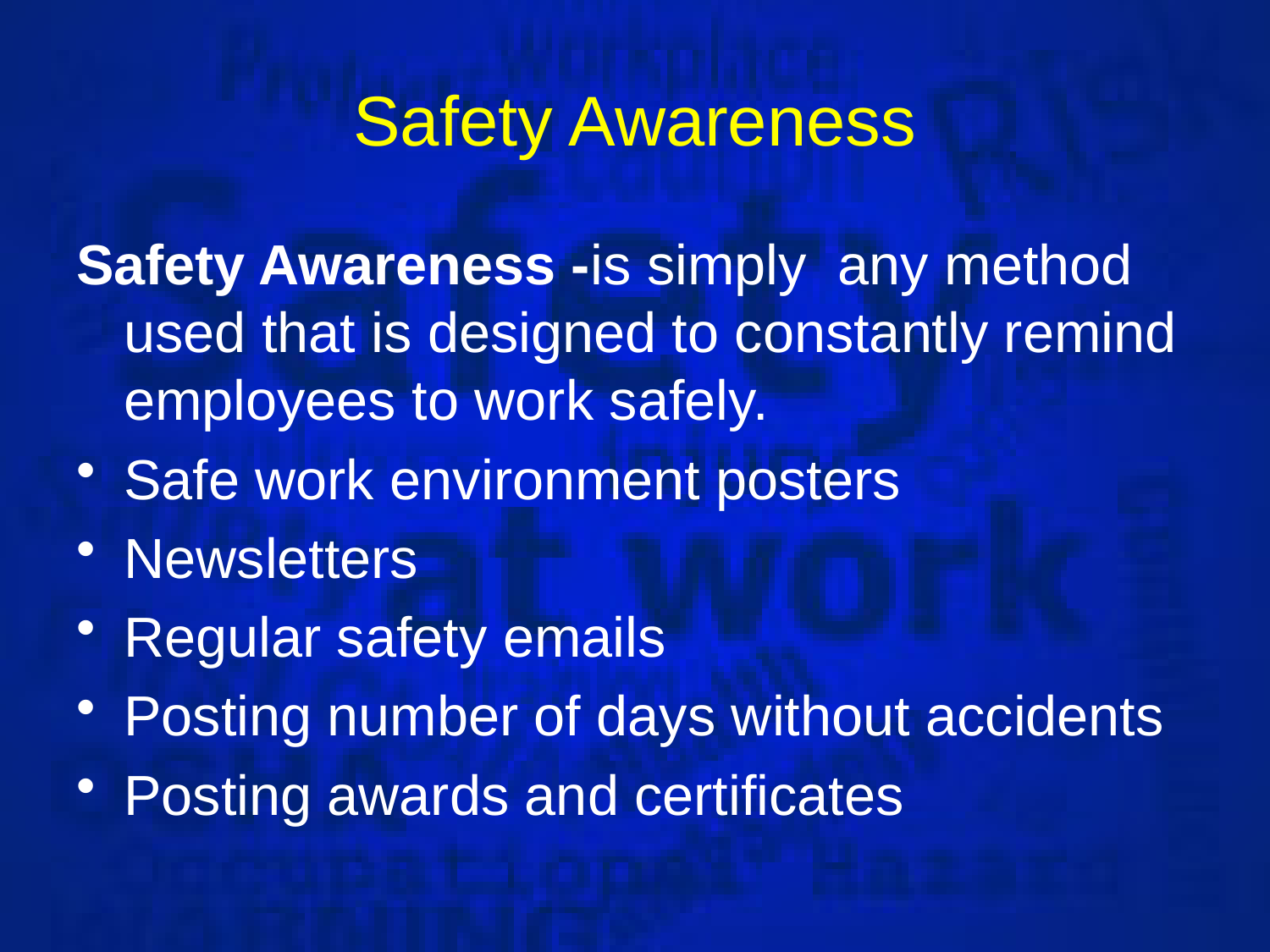

# Safety Awareness
Safety Awareness -is simply  any method used that is designed to constantly remind employees to work safely.
Safe work environment posters
Newsletters
Regular safety emails
Posting number of days without accidents
Posting awards and certificates